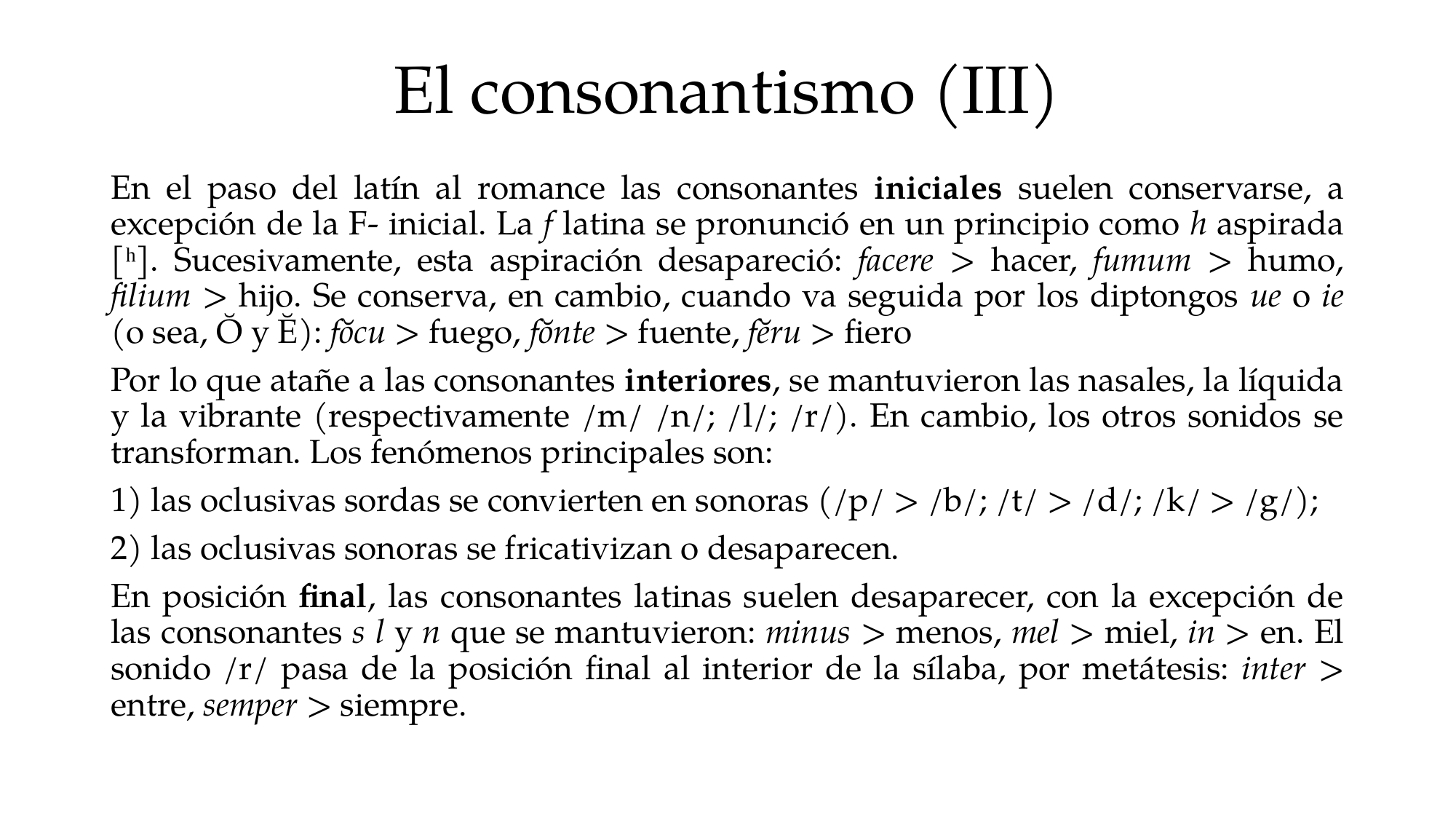

# El consonantismo (III)
En el paso del latín al romance las consonantes iniciales suelen conservarse, a excepción de la F- inicial. La f latina se pronunció en un principio como h aspirada [ʰ]. Sucesivamente, esta aspiración desapareció: facere > hacer, fumum > humo, filium > hijo. Se conserva, en cambio, cuando va seguida por los diptongos ue o ie (o sea, Ŏ y Ĕ): fŏcu > fuego, fŏnte > fuente, fĕru > fiero
Por lo que atañe a las consonantes interiores, se mantuvieron las nasales, la líquida y la vibrante (respectivamente /m/ /n/; /l/; /r/). En cambio, los otros sonidos se transforman. Los fenómenos principales son:
1) las oclusivas sordas se convierten en sonoras (/p/ > /b/; /t/ > /d/; /k/ > /g/);
2) las oclusivas sonoras se fricativizan o desaparecen.
En posición final, las consonantes latinas suelen desaparecer, con la excepción de las consonantes s l y n que se mantuvieron: minus > menos, mel > miel, in > en. El sonido /r/ pasa de la posición final al interior de la sílaba, por metátesis: inter > entre, semper > siempre.